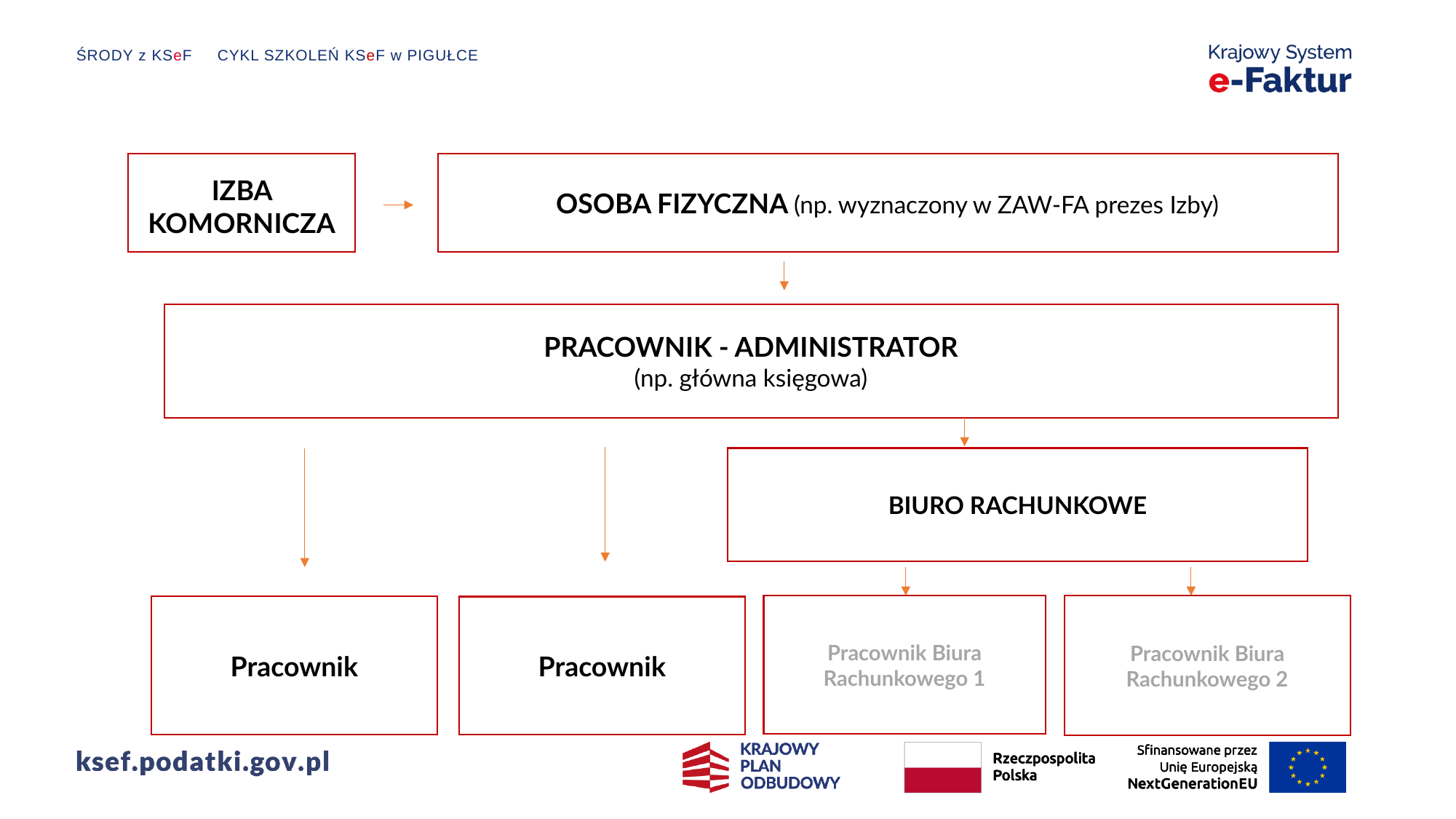

IZBA KOMORNICZA
OSOBA FIZYCZNA (np. wyznaczony w ZAW-FA prezes Izby)
PRACOWNIK - ADMINISTRATOR
(np. główna księgowa)
BIURO RACHUNKOWE
Pracownik Biura Rachunkowego 1
Pracownik Biura Rachunkowego 2
Pracownik
Pracownik